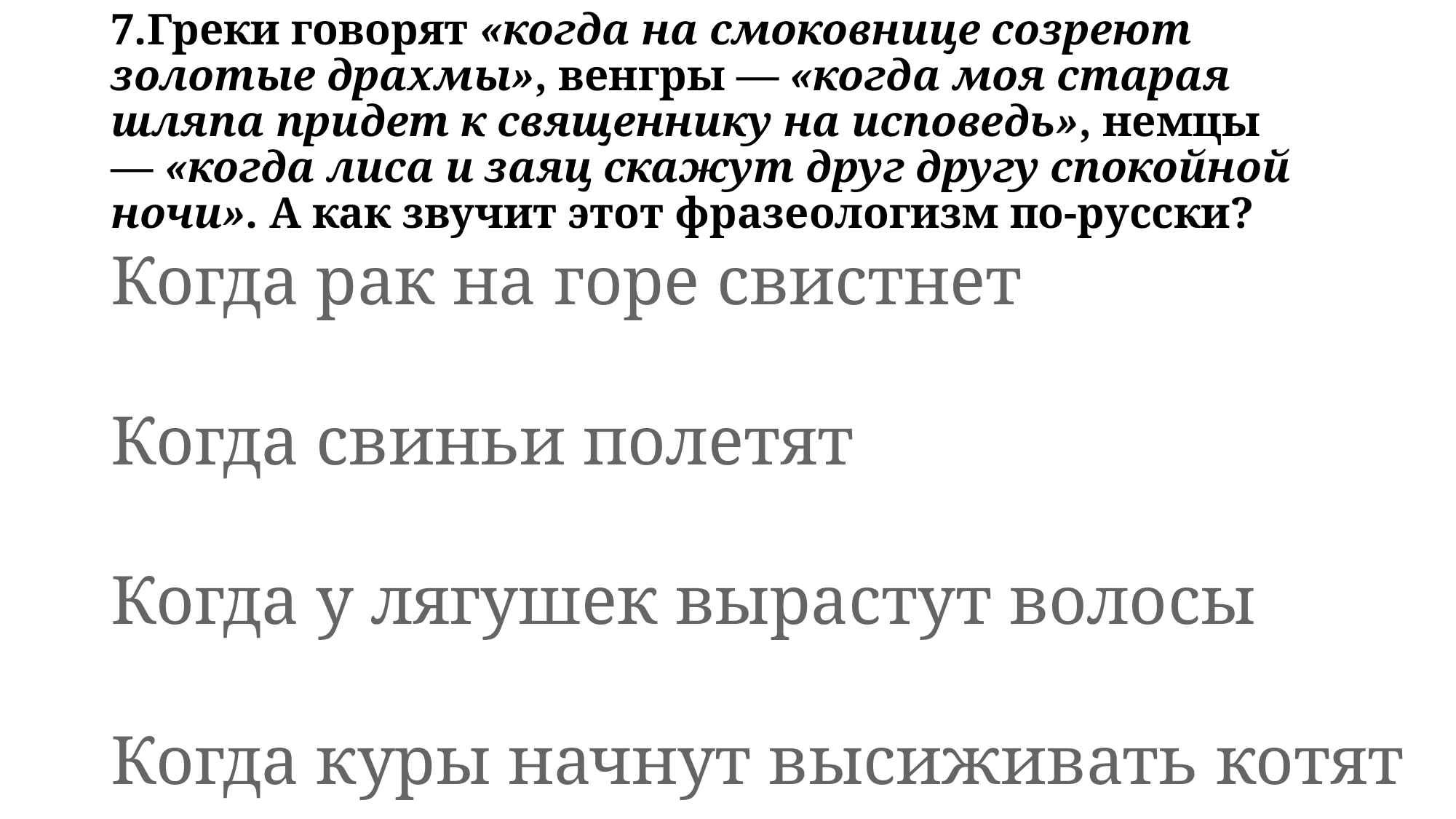

# 7.Греки говорят «когда на смоковнице созреют золотые драхмы», венгры — «когда моя старая шляпа придет к священнику на исповедь», немцы — «когда лиса и заяц скажут друг другу спокойной ночи». А как звучит этот фразеологизм по-русски?

Когда рак на горе свистнет

Когда свиньи полетят

Когда у лягушек вырастут волосы

Когда куры начнут высиживать котят